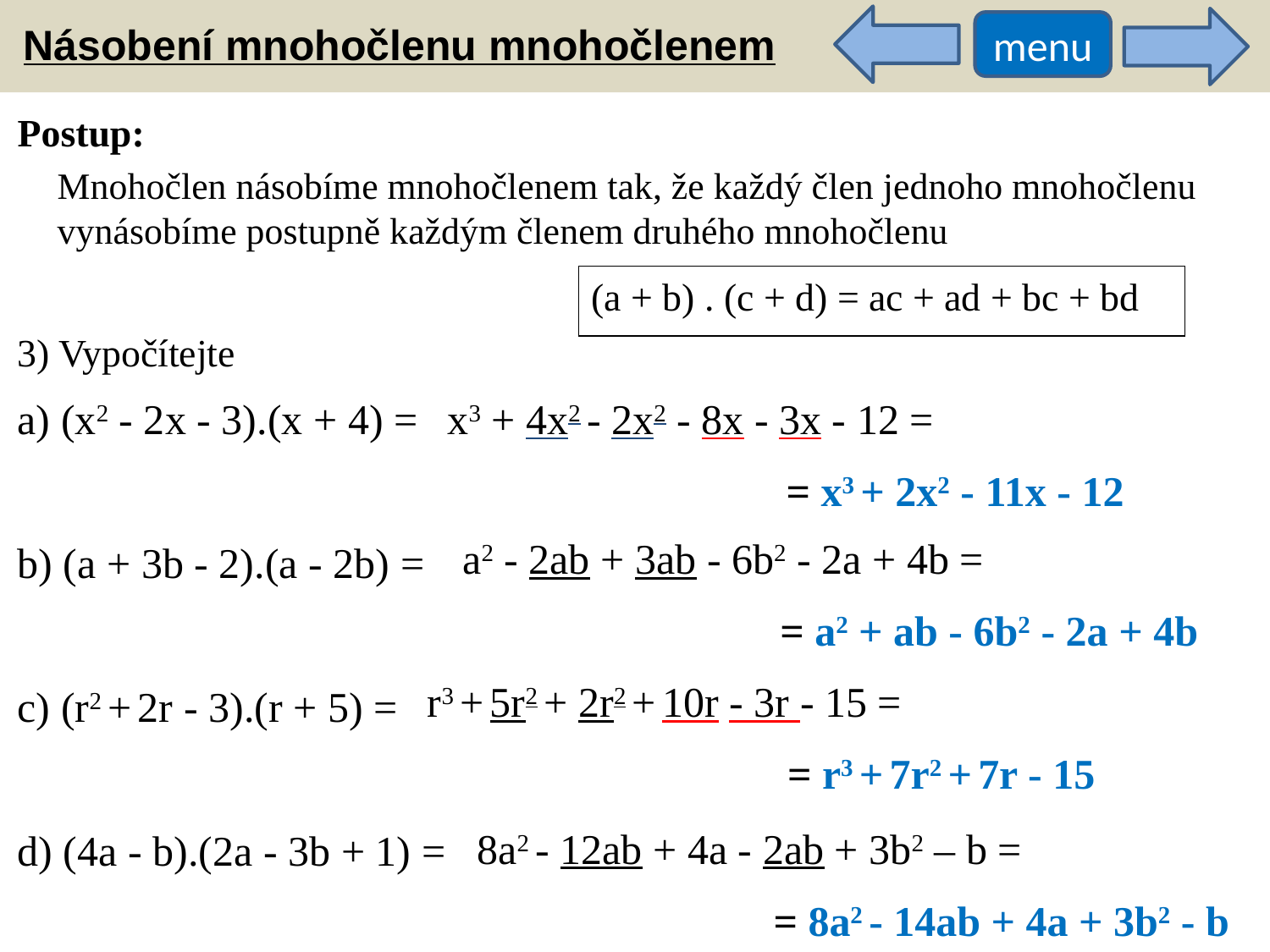

Násobení mnohočlenu mnohočlenem
menu
Postup:
Mnohočlen násobíme mnohočlenem tak, že každý člen jednoho mnohočlenu vynásobíme postupně každým členem druhého mnohočlenu
(a + b) . (c + d) = ac + ad + bc + bd
3) Vypočítejte
a) (x2 - 2x - 3).(x + 4) =

b) (a + 3b - 2).(a - 2b) =

c) (r2 + 2r - 3).(r + 5) =

d) (4a - b).(2a - 3b + 1) =

x3 + 4x2 - 2x2 - 8x - 3x - 12 =
                                = x3 + 2x2 - 11x - 12
a2 - 2ab + 3ab - 6b2 - 2a + 4b =
                              = a2 + ab - 6b2 - 2a + 4b

r3 + 5r2 + 2r2 + 10r - 3r - 15 =
                                  = r3 + 7r2 + 7r - 15
8a2 - 12ab + 4a - 2ab + 3b2 – b =
                            = 8a2 - 14ab + 4a + 3b2 - b